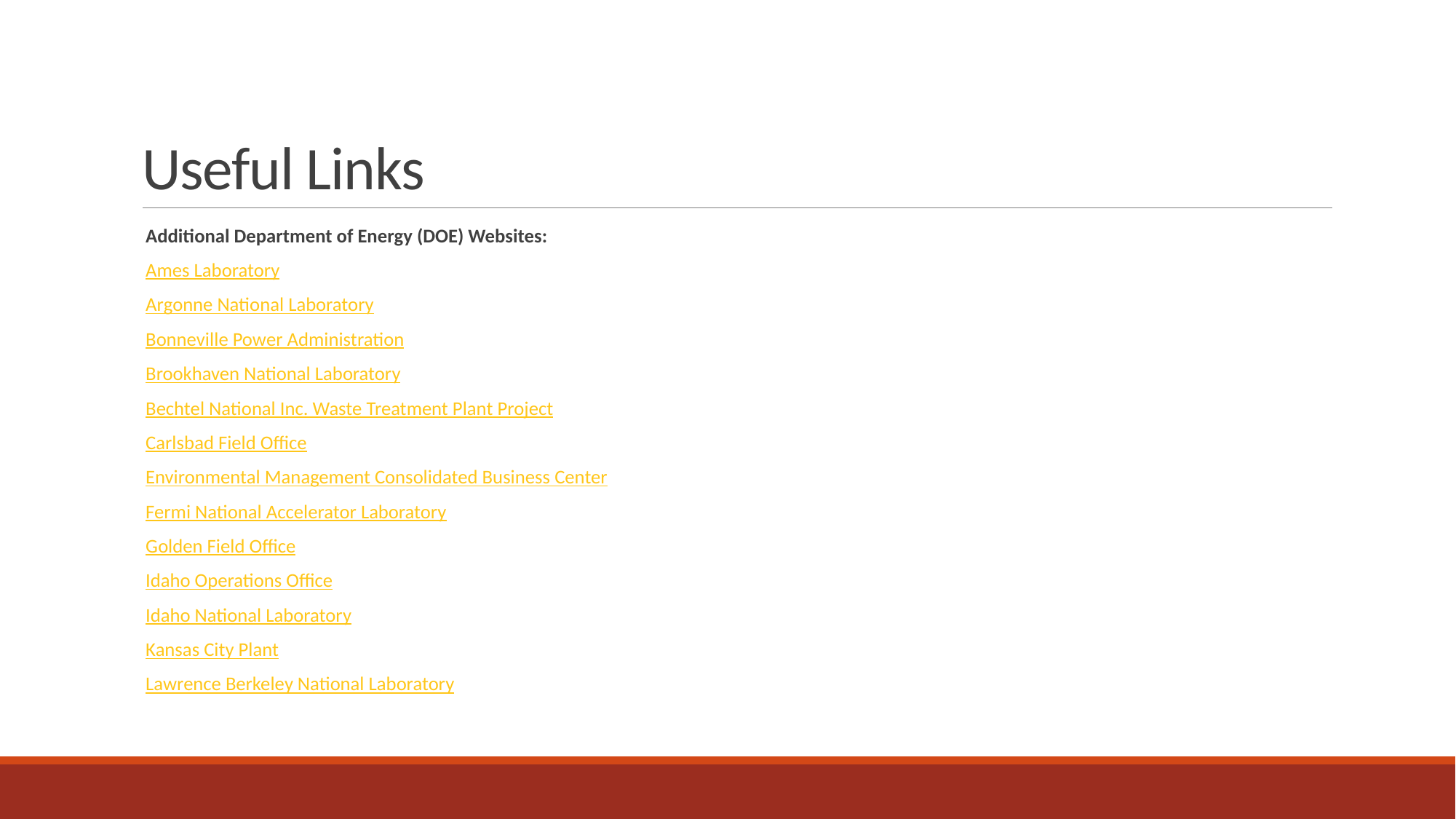

# Useful Links
Additional Department of Energy (DOE) Websites:
Ames Laboratory
Argonne National Laboratory
Bonneville Power Administration
Brookhaven National Laboratory
Bechtel National Inc. Waste Treatment Plant Project
Carlsbad Field Office
Environmental Management Consolidated Business Center
Fermi National Accelerator Laboratory
Golden Field Office
Idaho Operations Office
Idaho National Laboratory
Kansas City Plant
Lawrence Berkeley National Laboratory